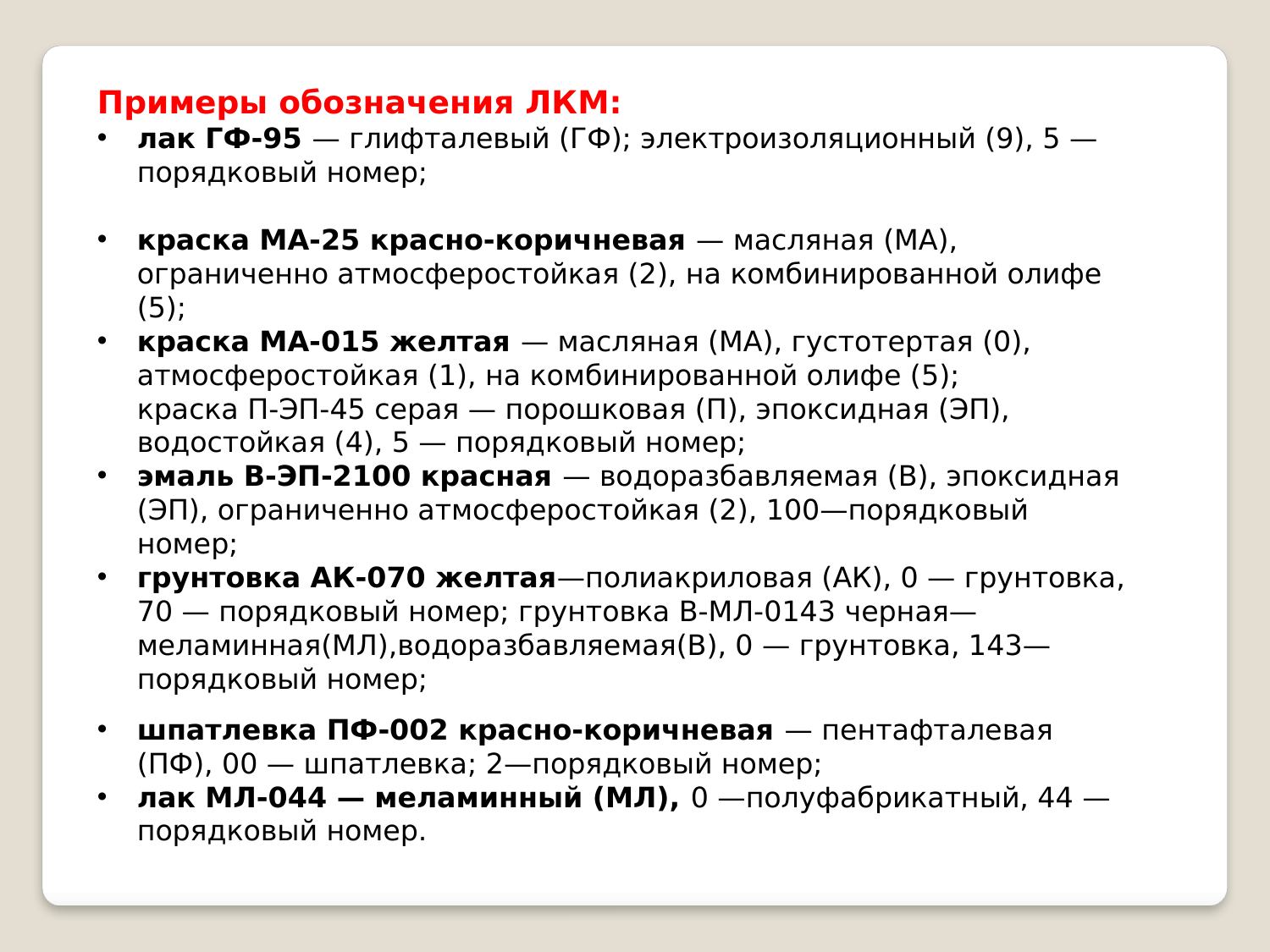

Примеры обозначения ЛКМ:
лак ГФ-95 — глифталевый (ГФ); электроизоляционный (9), 5 — порядковый номер;

краска МА-25 красно-коричневая — масляная (МА), ограниченно атмосферостойкая (2), на комбинированной олифе (5);
краска МА-015 желтая — масляная (МА), густотертая (0), атмосферостойкая (1), на комбинированной олифе (5);
краска П-ЭП-45 серая — порошковая (П), эпоксидная (ЭП), водостойкая (4), 5 — порядковый номер;
эмаль В-ЭП-2100 красная — водоразбавляемая (В), эпоксидная (ЭП), ограниченно атмосферостойкая (2), 100—порядковый номер;
грунтовка АК-070 желтая—полиакриловая (АК), 0 — грунтовка, 70 — порядковый номер; грунтовка В-МЛ-0143 черная—меламинная(МЛ),водоразбавляемая(В), 0 — грунтовка, 143—порядковый номер;

шпатлевка ПФ-002 красно-коричневая — пентафталевая (ПФ), 00 — шпатлевка; 2—порядковый номер;
лак МЛ-044 — меламинный (МЛ), 0 —полуфабрикатный, 44 — порядковый номер.